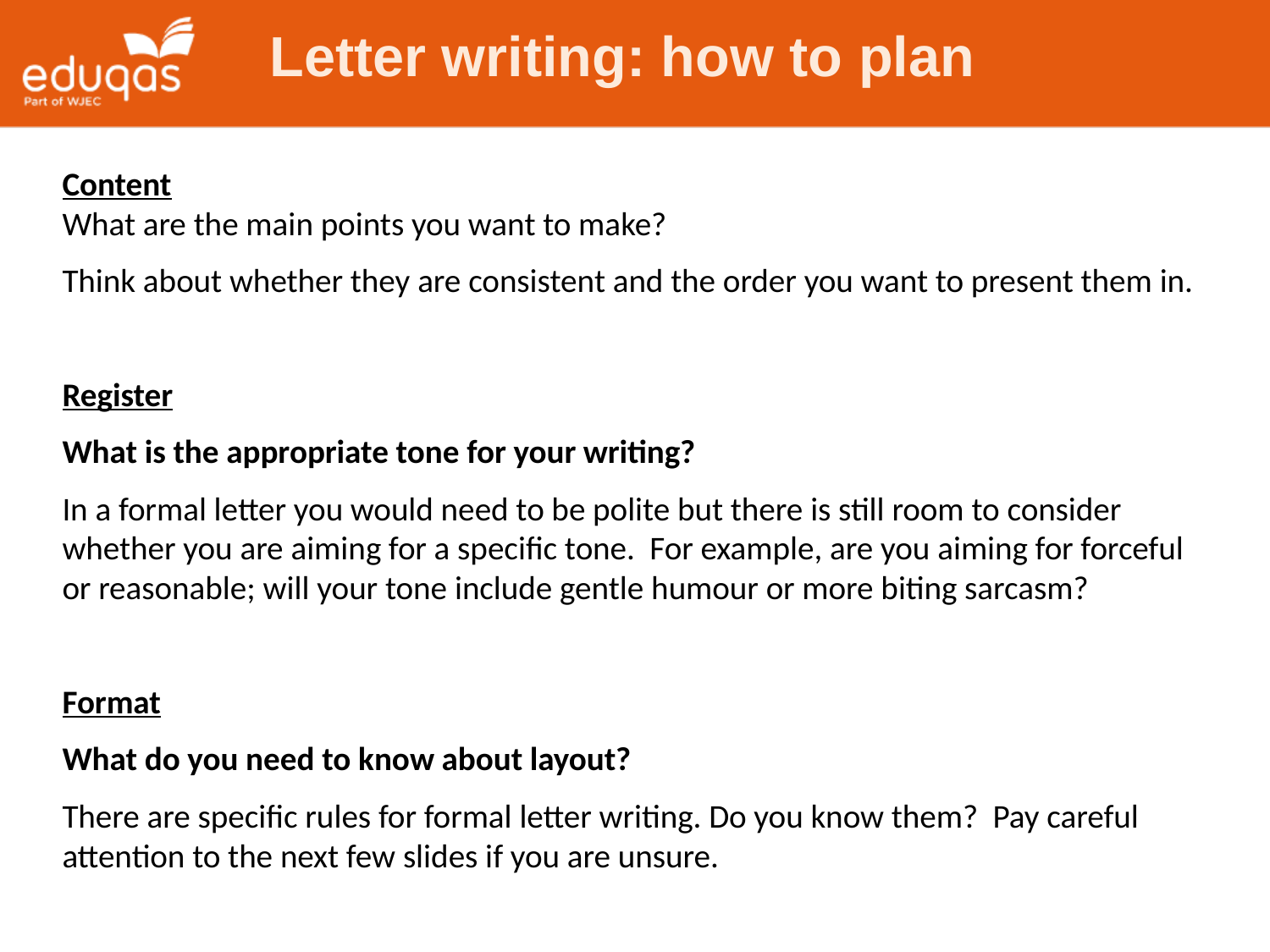

Letter writing: how to plan
Content
What are the main points you want to make?
Think about whether they are consistent and the order you want to present them in.

Register
What is the appropriate tone for your writing?
In a formal letter you would need to be polite but there is still room to consider whether you are aiming for a specific tone.  For example, are you aiming for forceful or reasonable; will your tone include gentle humour or more biting sarcasm?

Format
What do you need to know about layout?
There are specific rules for formal letter writing. Do you know them?  Pay careful attention to the next few slides if you are unsure.